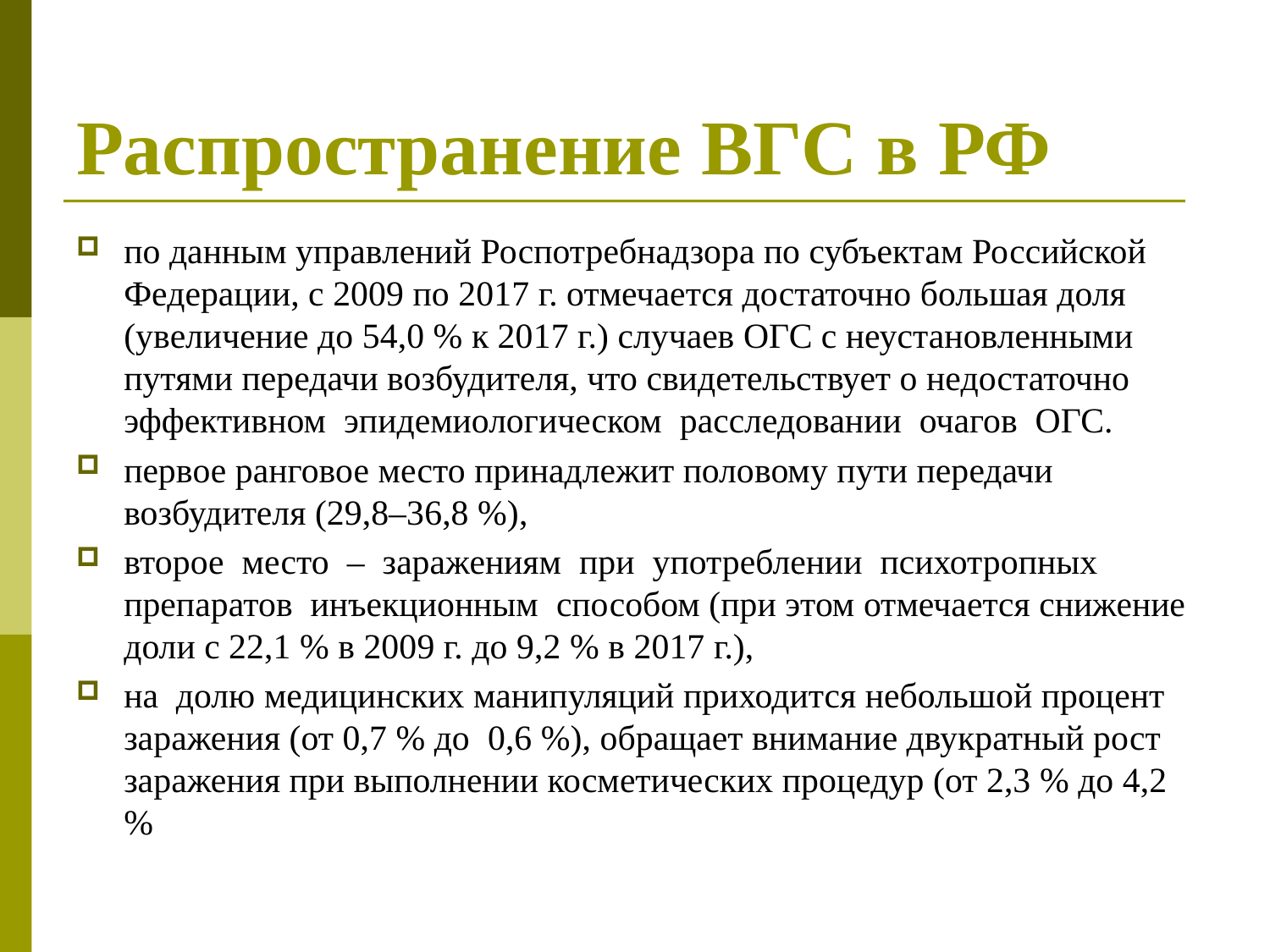

# Распространение ВГС в РФ
по данным управлений Роспотребнадзора по субъектам Российской Федерации, с 2009 по 2017 г. отмечается достаточно большая доля  (увеличение до 54,0 % к 2017 г.) случаев ОГС с неустановленными путями передачи возбудителя, что свидетельствует о недостаточно  эффективном  эпидемиологическом  расследовании  очагов  ОГС.
первое ранговое место принадлежит половому пути передачи возбудителя (29,8–36,8 %),
второе  место  –  заражениям  при  употреблении  психотропных  препаратов  инъекционным  способом (при этом отмечается снижение доли с 22,1 % в 2009 г. до 9,2 % в 2017 г.),
на  долю медицинских манипуляций приходится небольшой процент заражения (от 0,7 % до  0,6 %), обращает внимание двукратный рост заражения при выполнении косметических процедур (от 2,3 % до 4,2 %